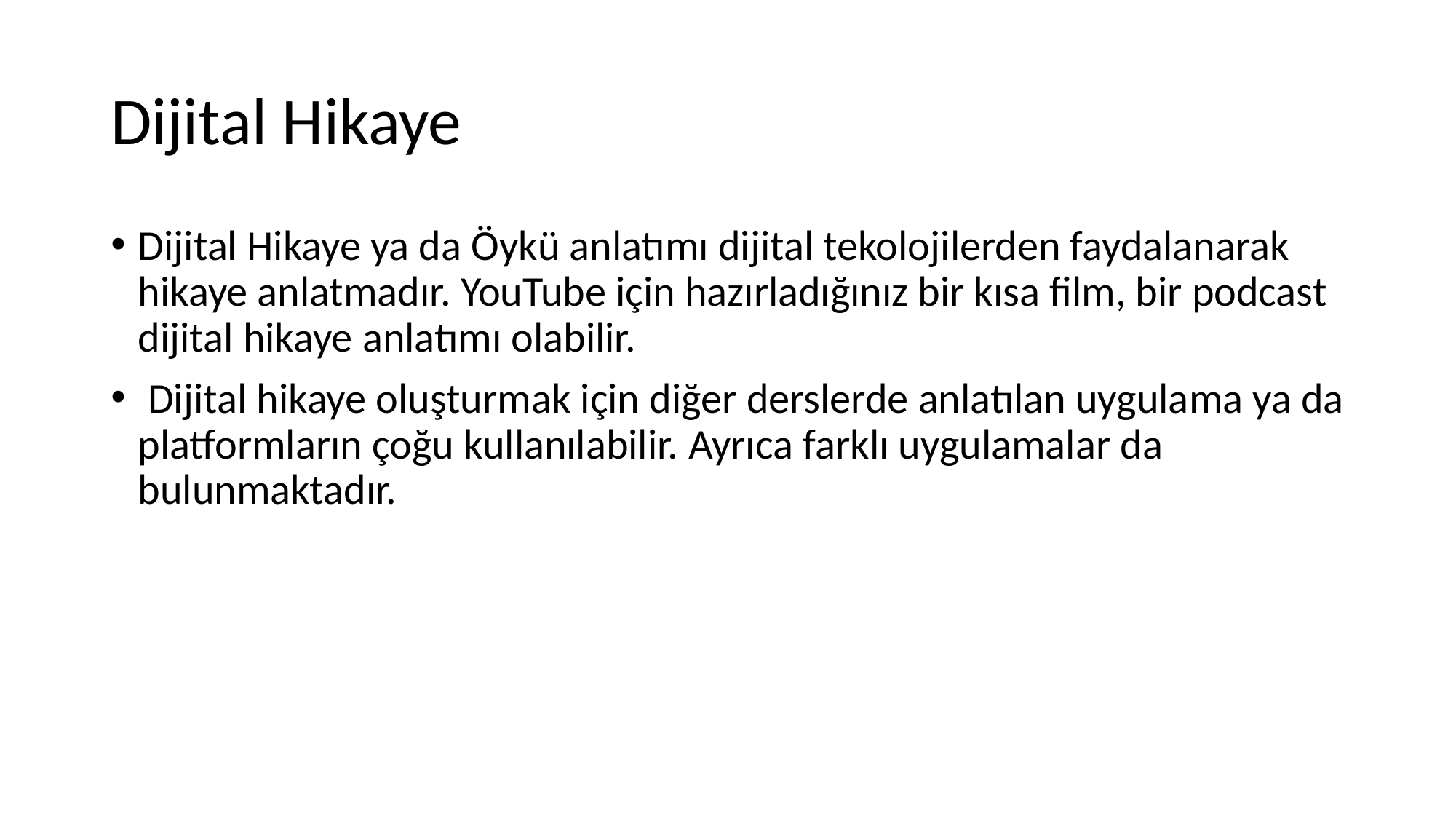

# Dijital Hikaye
Dijital Hikaye ya da Öykü anlatımı dijital tekolojilerden faydalanarak hikaye anlatmadır. YouTube için hazırladığınız bir kısa film, bir podcast dijital hikaye anlatımı olabilir.
 Dijital hikaye oluşturmak için diğer derslerde anlatılan uygulama ya da platformların çoğu kullanılabilir. Ayrıca farklı uygulamalar da bulunmaktadır.